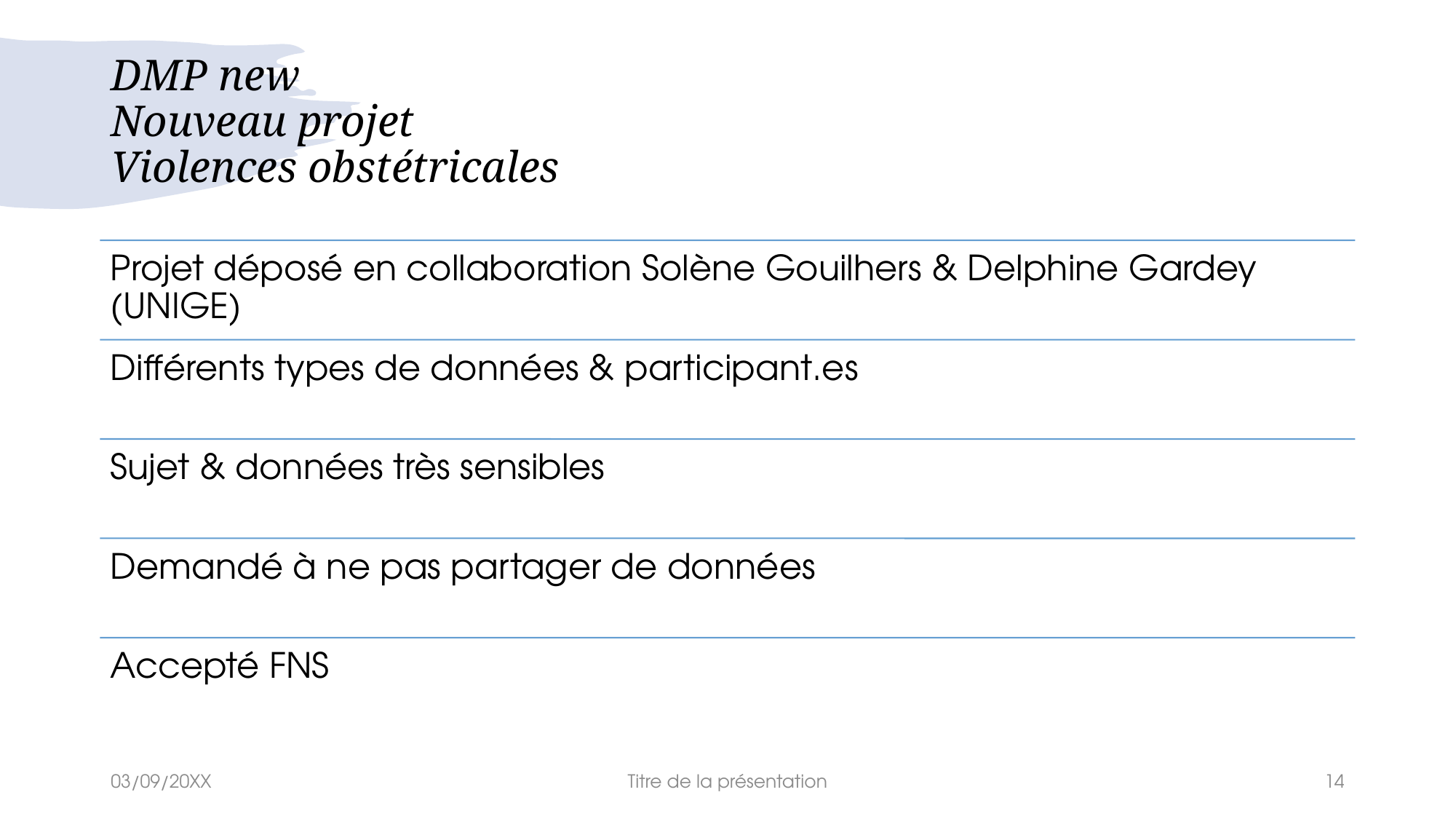

# DMP new Nouveau projet Violences obstétricales
Projet déposé en collaboration Solène Gouilhers & Delphine Gardey (UNIGE)
Différents types de données & participant.es
Sujet & données très sensibles
Demandé à ne pas partager de données
Accepté FNS
03/09/20XX
Titre de la présentation
14